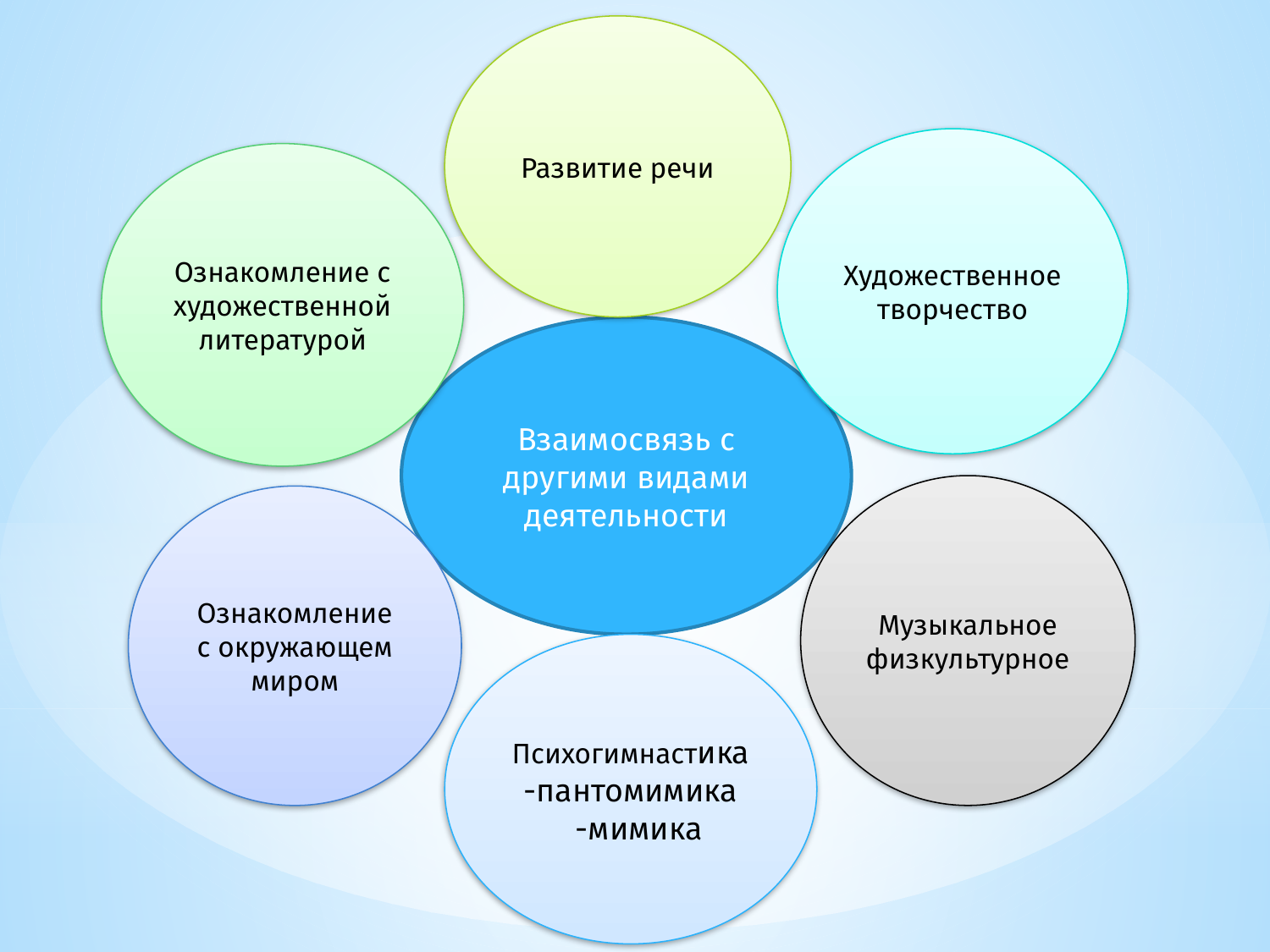

Развитие речи
Художественное творчество
Ознакомление с художественной литературой
Взаимосвязь с другими видами деятельности
Музыкальное физкультурное
Ознакомление с окружающем миром
Психогимнастика  -пантомимика    -мимика